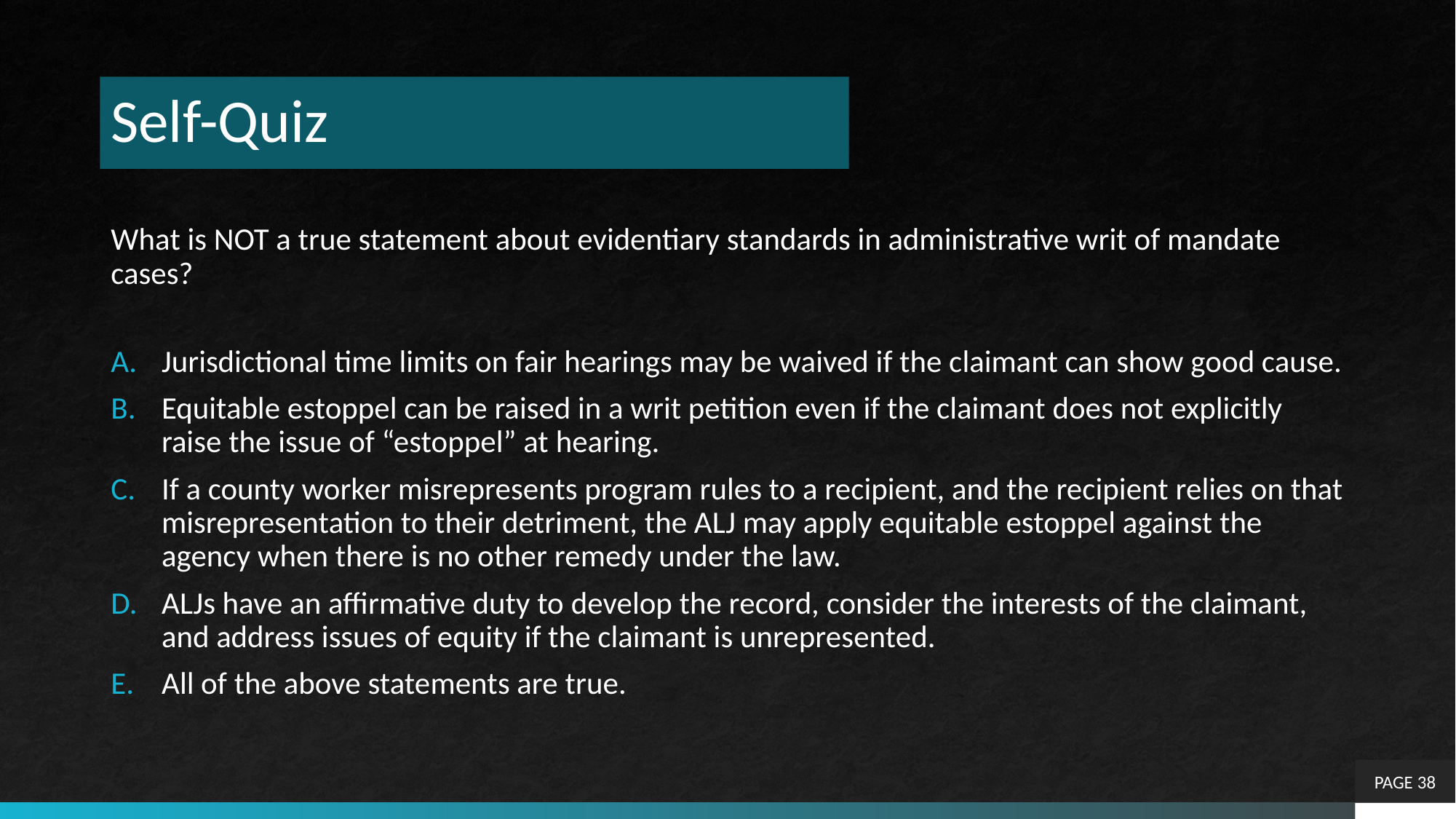

# Self-Quiz
What is NOT a true statement about evidentiary standards in administrative writ of mandate cases?

Jurisdictional time limits on fair hearings may be waived if the claimant can show good cause.
Equitable estoppel can be raised in a writ petition even if the claimant does not explicitly raise the issue of “estoppel” at hearing.
If a county worker misrepresents program rules to a recipient, and the recipient relies on that misrepresentation to their detriment, the ALJ may apply equitable estoppel against the agency when there is no other remedy under the law.
ALJs have an affirmative duty to develop the record, consider the interests of the claimant, and address issues of equity if the claimant is unrepresented.
All of the above statements are true.
PAGE 38